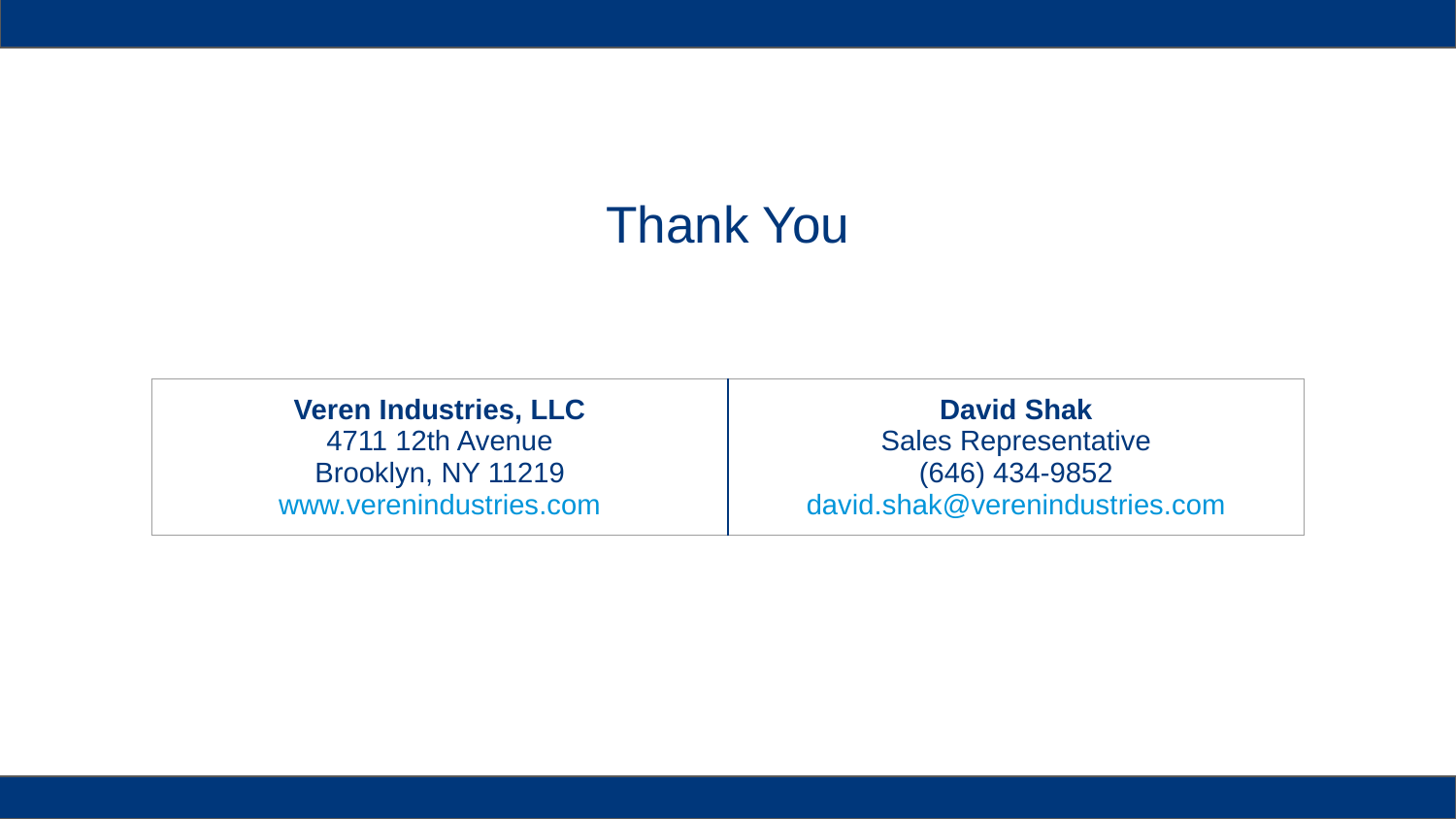

# Thank You
| Veren Industries, LLC 4711 12th Avenue Brooklyn, NY 11219 www.verenindustries.com | David Shak Sales Representative (646) 434-9852 david.shak@verenindustries.com |
| --- | --- |